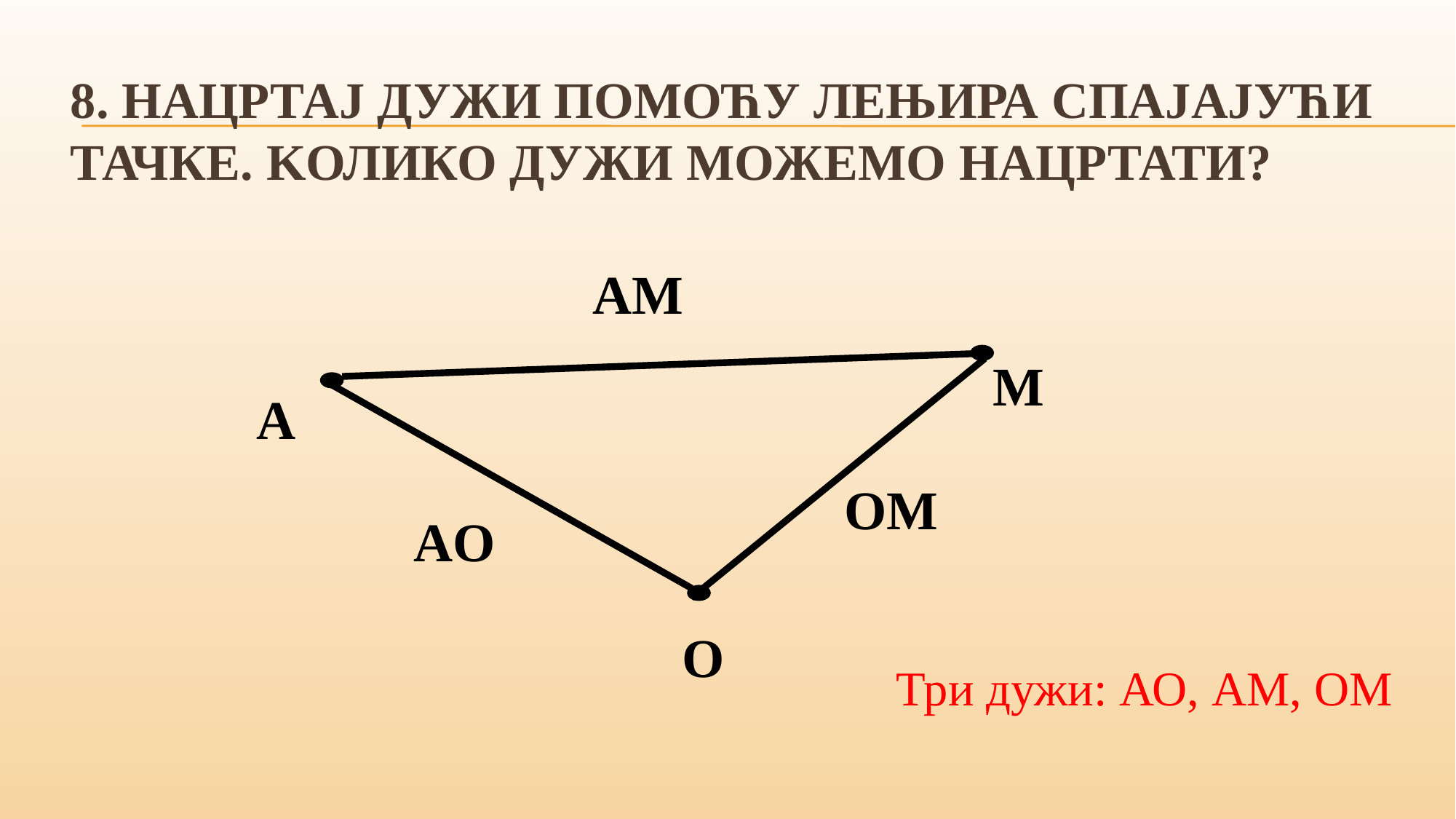

# 8. Нацртај дужи помоћу лењира спајајући тачке. Kолико дужи можемо нацртати?
AМ

M

A
ОМ
AО

О
Три дужи: АО, АМ, ОМ